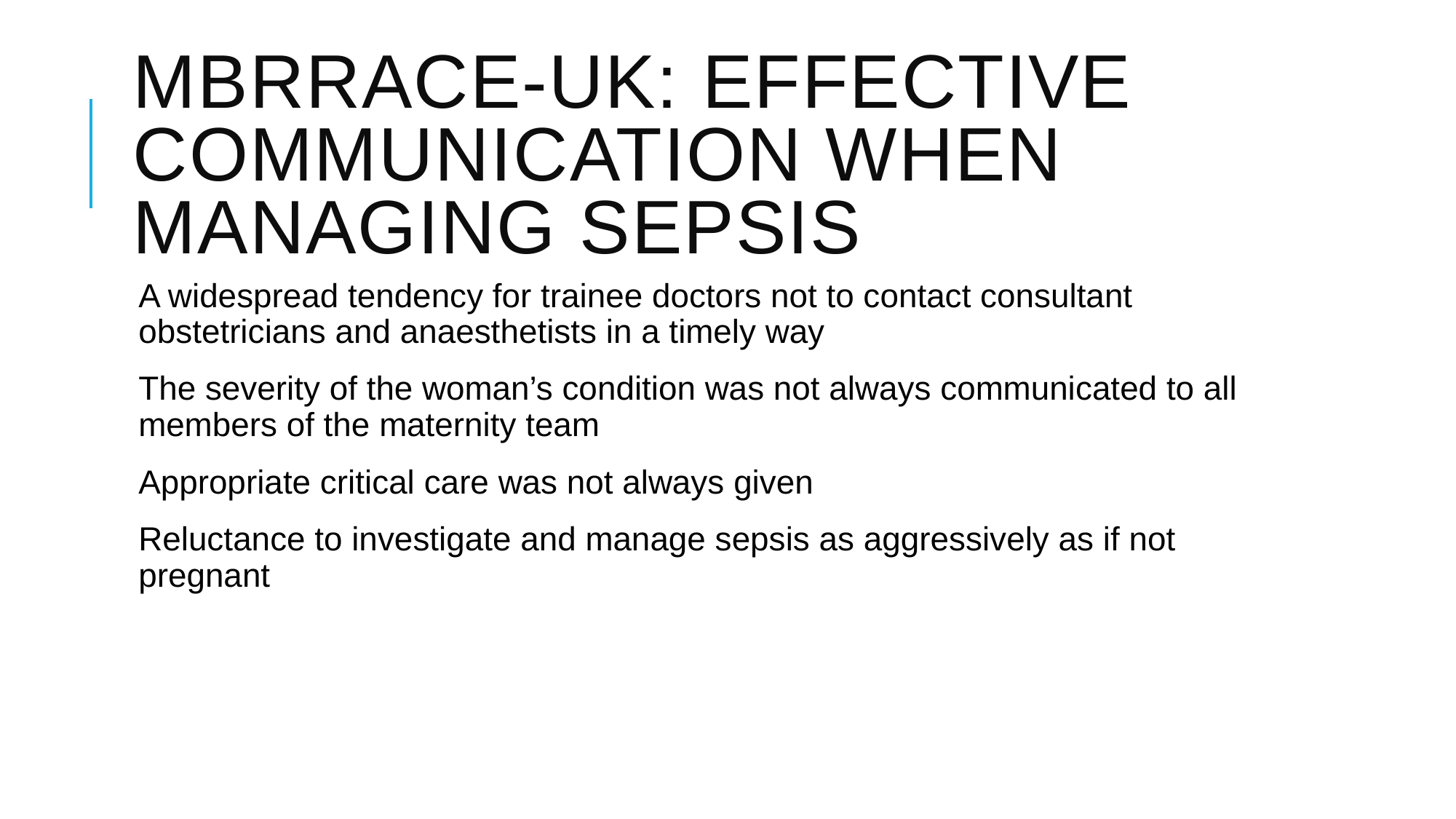

# MBRRACE-UK: effective communication when managing sepsis
A widespread tendency for trainee doctors not to contact consultant obstetricians and anaesthetists in a timely way
The severity of the woman’s condition was not always communicated to all members of the maternity team
Appropriate critical care was not always given
Reluctance to investigate and manage sepsis as aggressively as if not pregnant